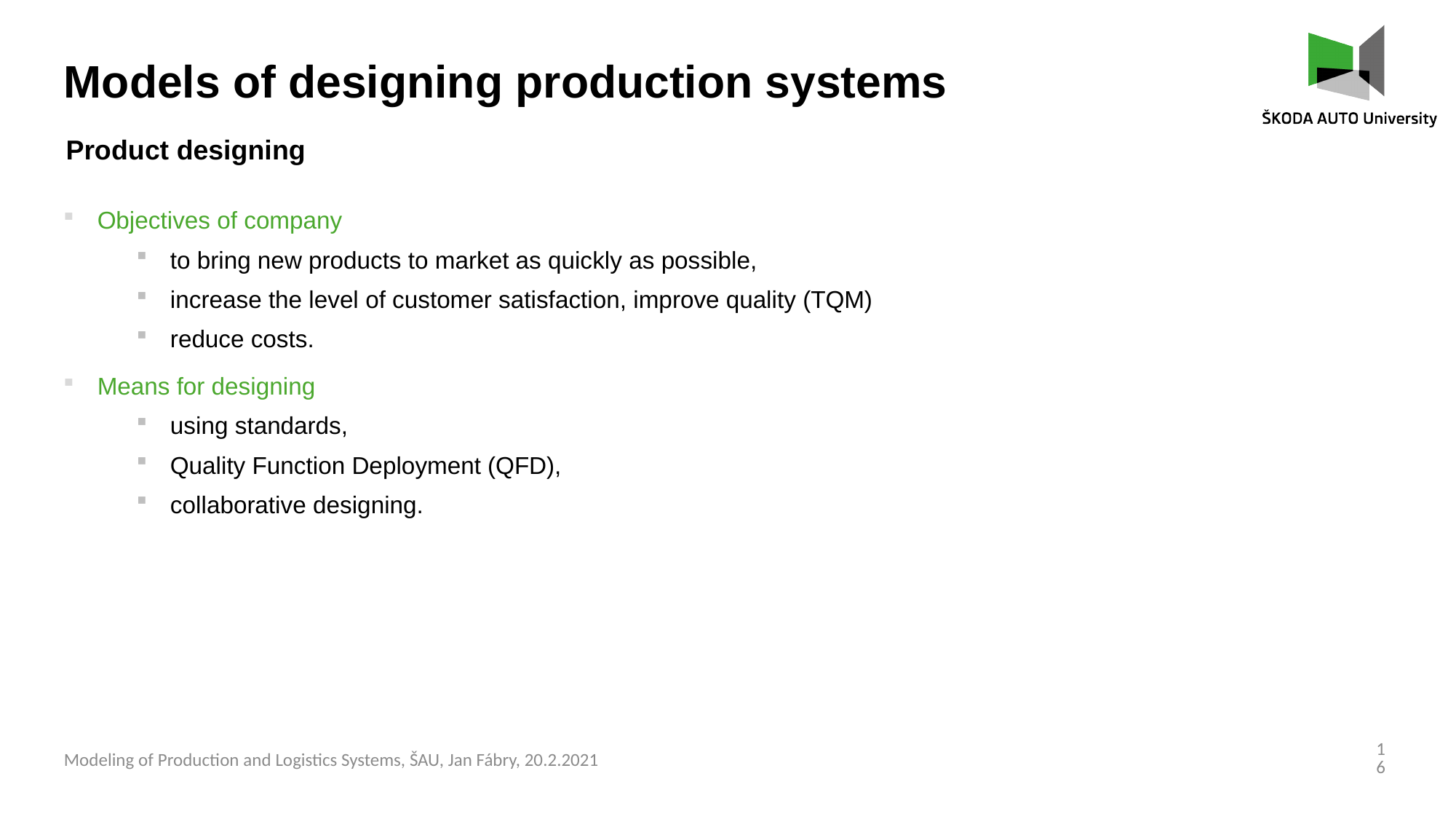

Models of designing production systems

Product designing
Objectives of company
to bring new products to market as quickly as possible,
increase the level of customer satisfaction, improve quality (TQM)
reduce costs.
Means for designing
using standards,
Quality Function Deployment (QFD),
collaborative designing.
16
Modeling of Production and Logistics Systems, ŠAU, Jan Fábry, 20.2.2021